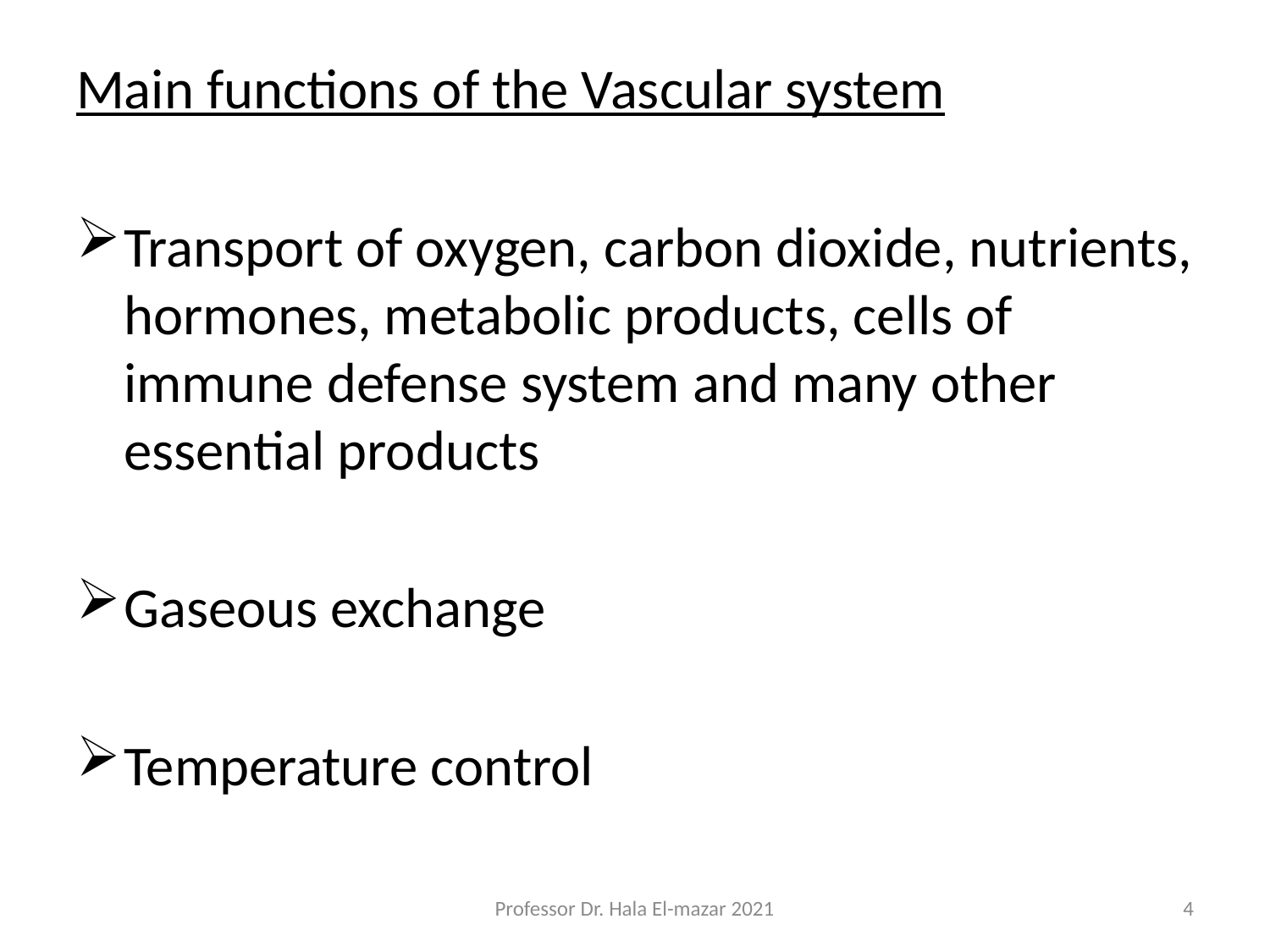

Main functions of the Vascular system

Transport of oxygen, carbon dioxide, nutrients, hormones, metabolic products, cells of immune defense system and many other essential products

Gaseous exchange

Temperature control

Professor Dr. Hala El-mazar 2021
4